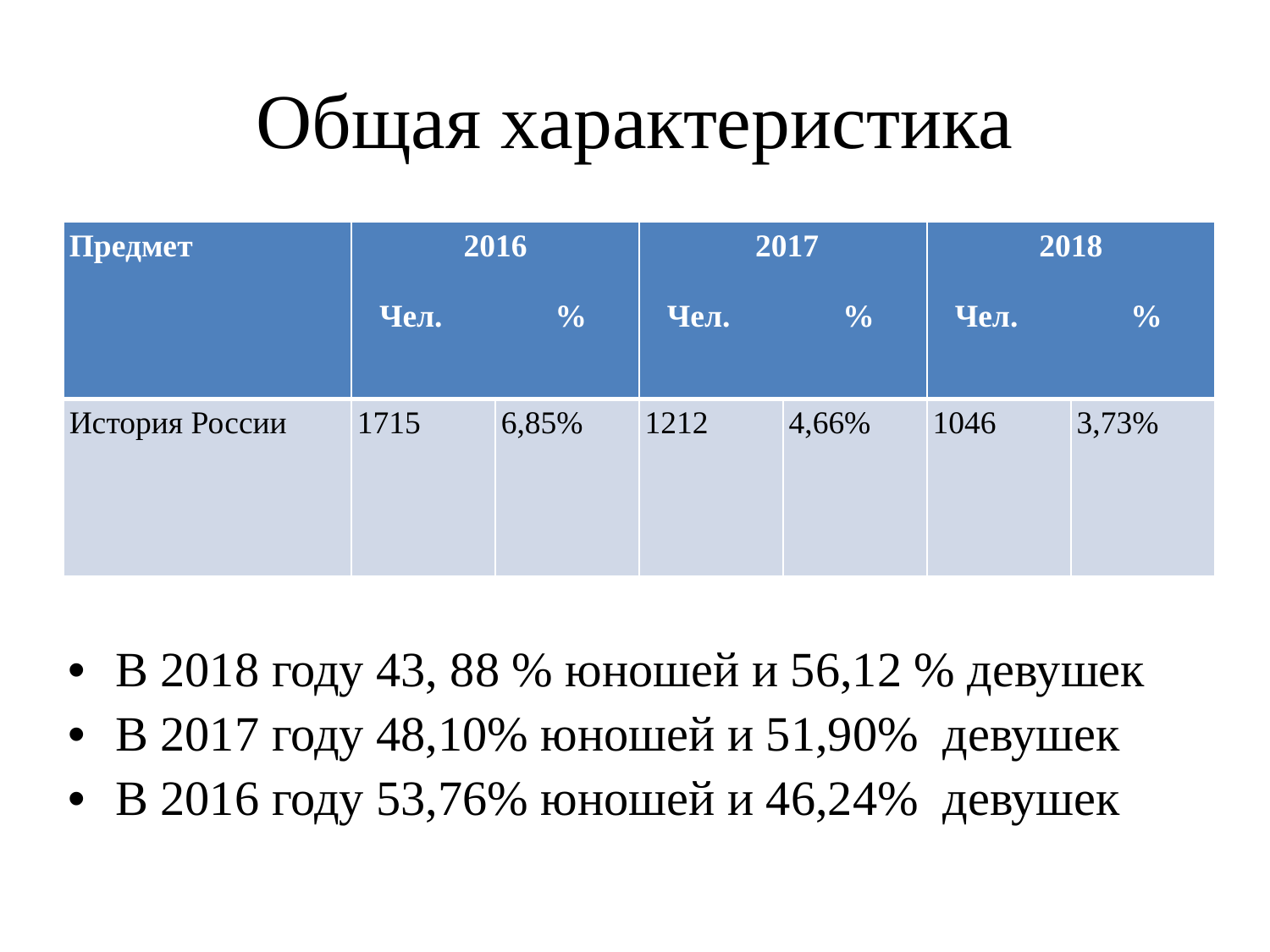

# Общая характеристика
| Предмет | 2016 Чел. % |  | 2017 Чел. % |  | 2018 Чел. % |  |
| --- | --- | --- | --- | --- | --- | --- |
| История России | 1715 | 6,85% | 1212 | 4,66% | 1046 | 3,73% |
В 2018 году 43, 88 % юношей и 56,12 % девушек
В 2017 году 48,10% юношей и 51,90%  девушек
В 2016 году 53,76% юношей и 46,24%  девушек